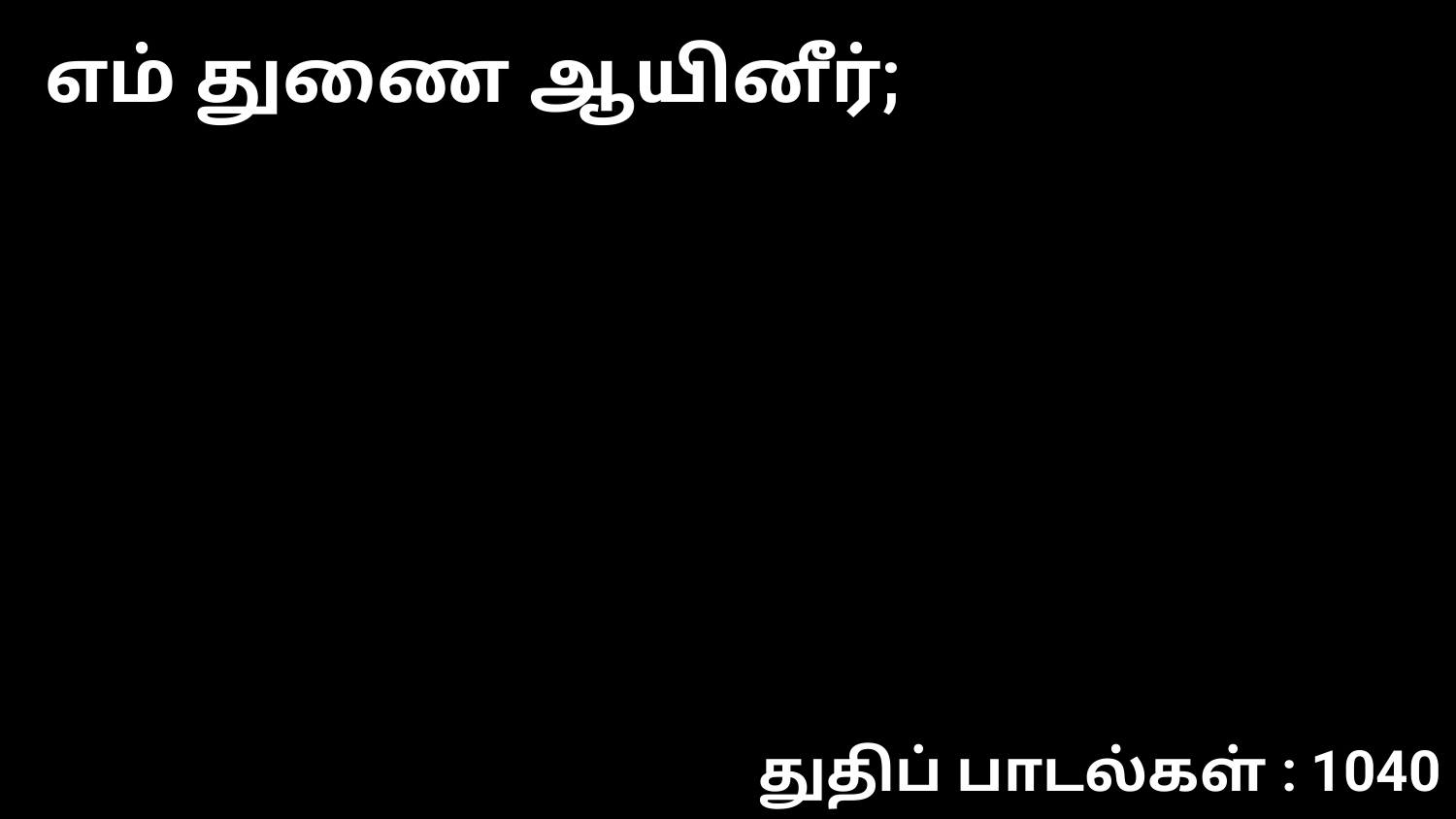

எம் துணை ஆயினீர்;
துதிப் பாடல்கள் : 1040